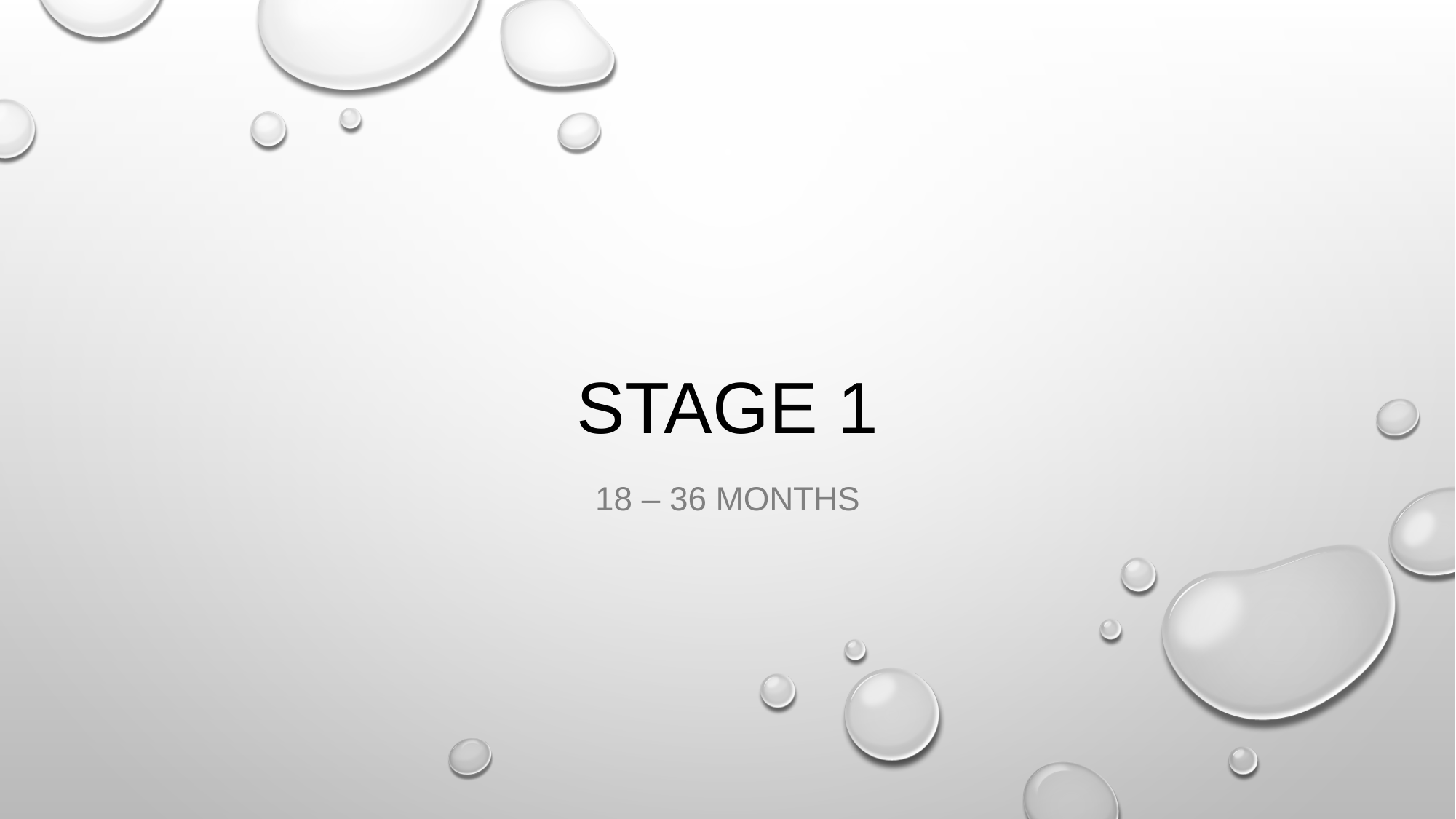

# Stage 1
18 – 36 Months